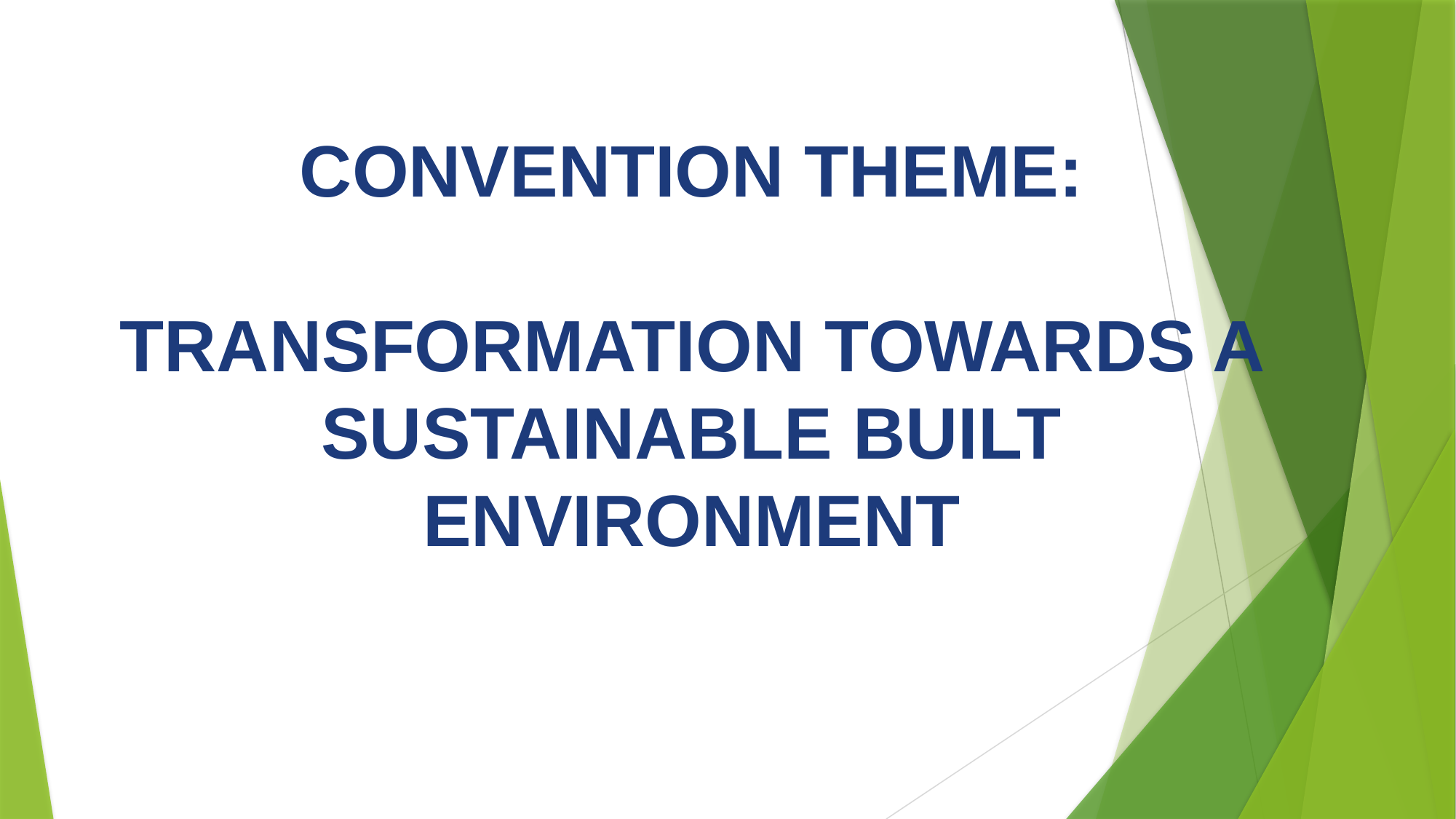

CONVENTION THEME:

Transformation towards a Sustainable Built Environment